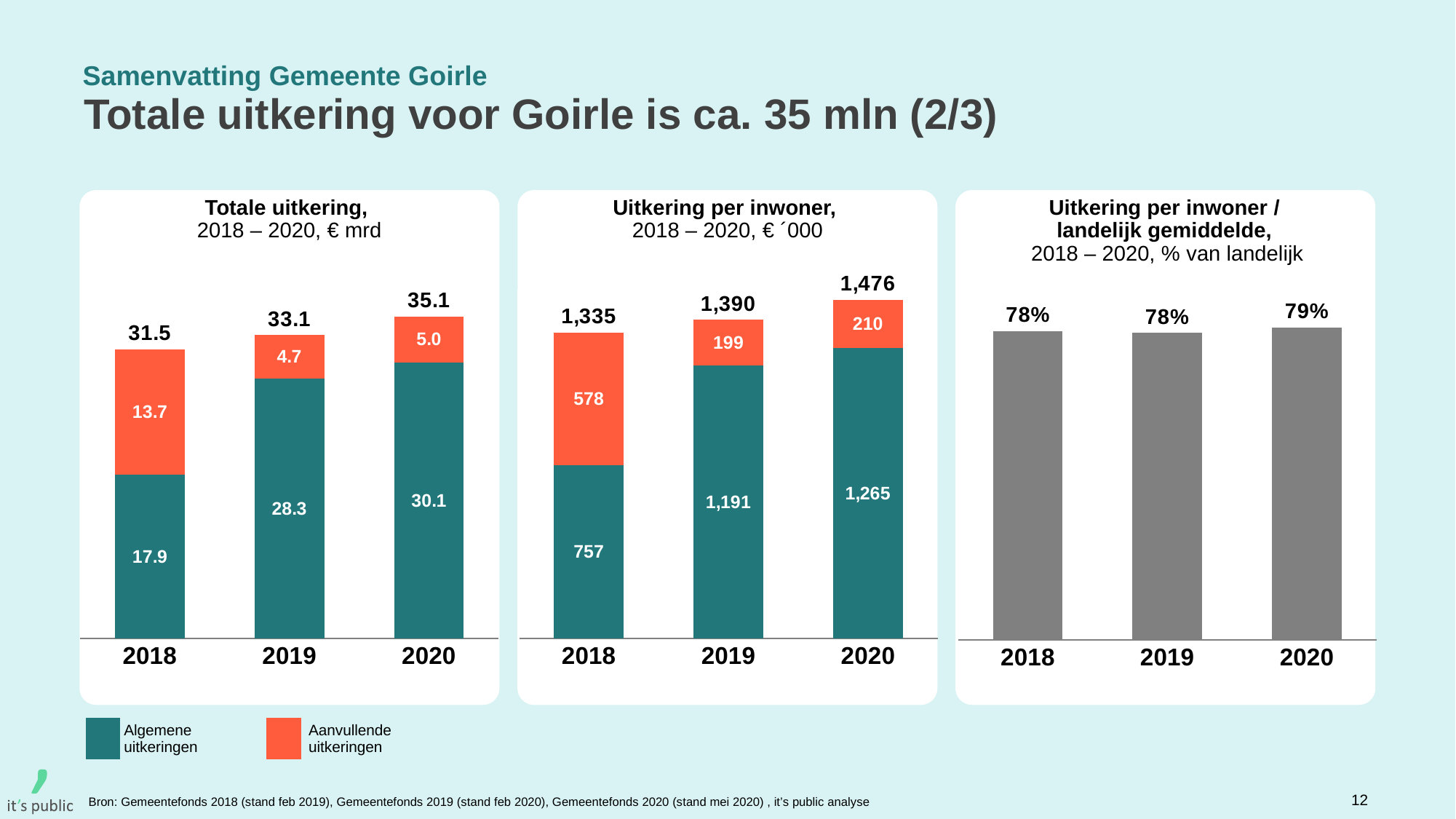

Samenvatting Gemeente Goirle
# Totale uitkering voor Goirle is ca. 35 mln (2/3)

Totale uitkering,
2018 – 2020, € mrd
Uitkering per inwoner,
2018 – 2020, € ´000

Uitkering per inwoner /
landelijk gemiddelde,
2018 – 2020, % van landelijk

### Chart

| Category | Regulier | Aanvullen | Totaal |
|---|---|---|---|
| 2018 | 17.87158066084414 | 13.652226000000002 | 31.52380666084414 |
| 2019 | 28.335763435514163 | 4.732927 | 33.06869043551416 |
| 2020 | 30.105019597165455 | 5.006013999999997 | 35.11103359716545 |

### Chart

| Category | Regulier | Aanvullen | Totaal |
|---|---|---|---|
| 2018 | 756.5971237815562 | 577.9698573303417 | 1334.5669811118978 |
| 2019 | 1190.9285687182853 | 198.92098516370362 | 1389.8495538819889 |
| 2020 | 1265.2889336008682 | 210.39860463161423 | 1475.6875382324824 |

### Chart

| Category | Regulier | Totaal |
|---|---|---|
| 2018 | 0.7818706562208909 | 0.7818706562208909 |
| 2019 | 0.7772522115338562 | 0.7772522115338562 |
| 2020 | 0.7907528484918935 | 0.7907528484918935 |
|  |  | Algemene uitkeringen |  | Aanvullende uitkeringen |
| --- | --- | --- | --- | --- |

12
Bron: Gemeentefonds 2018 (stand feb 2019), Gemeentefonds 2019 (stand feb 2020), Gemeentefonds 2020 (stand mei 2020) , it’s public analyse